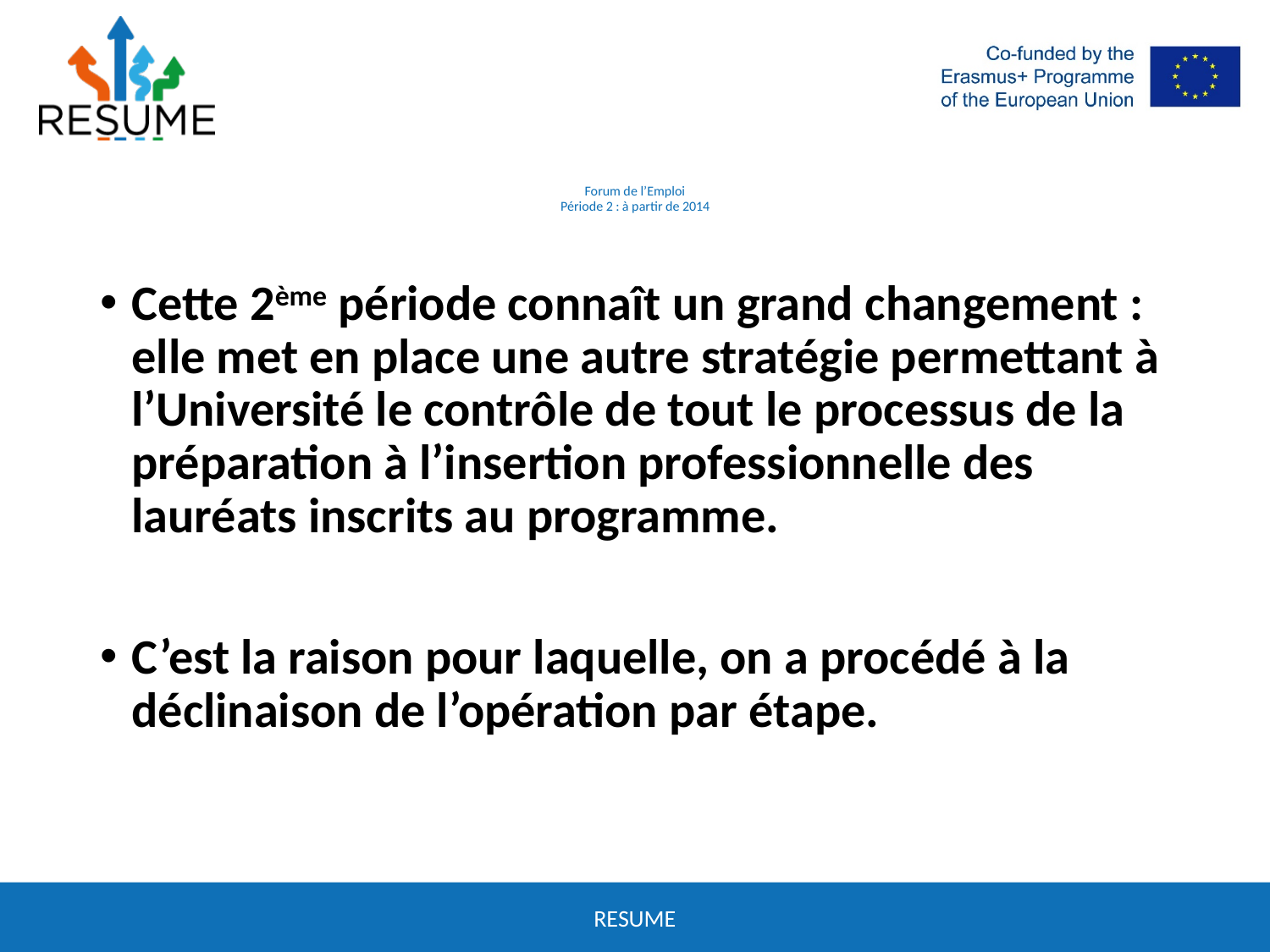

# Forum de l’Emploi Période 2 : à partir de 2014
Cette 2ème période connaît un grand changement : elle met en place une autre stratégie permettant à l’Université le contrôle de tout le processus de la préparation à l’insertion professionnelle des lauréats inscrits au programme.

C’est la raison pour laquelle, on a procédé à la déclinaison de l’opération par étape.